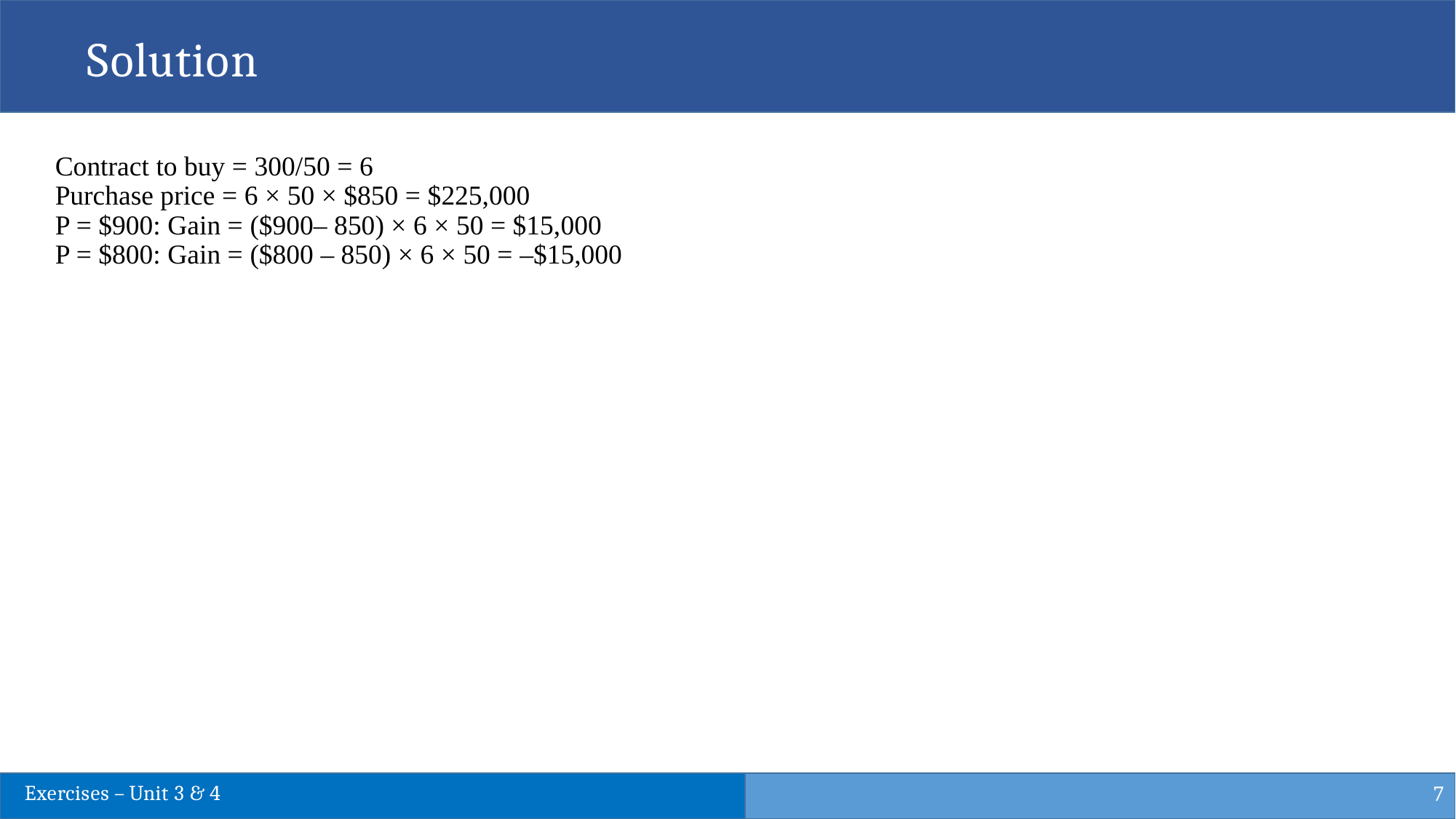

Solution
Contract to buy = 300/50 = 6
Purchase price = 6 × 50 × $850 = $225,000
P = $900: Gain = ($900– 850) × 6 × 50 = $15,000
P = $800: Gain = ($800 – 850) × 6 × 50 = –$15,000

7

Exercises – Unit 3 & 4